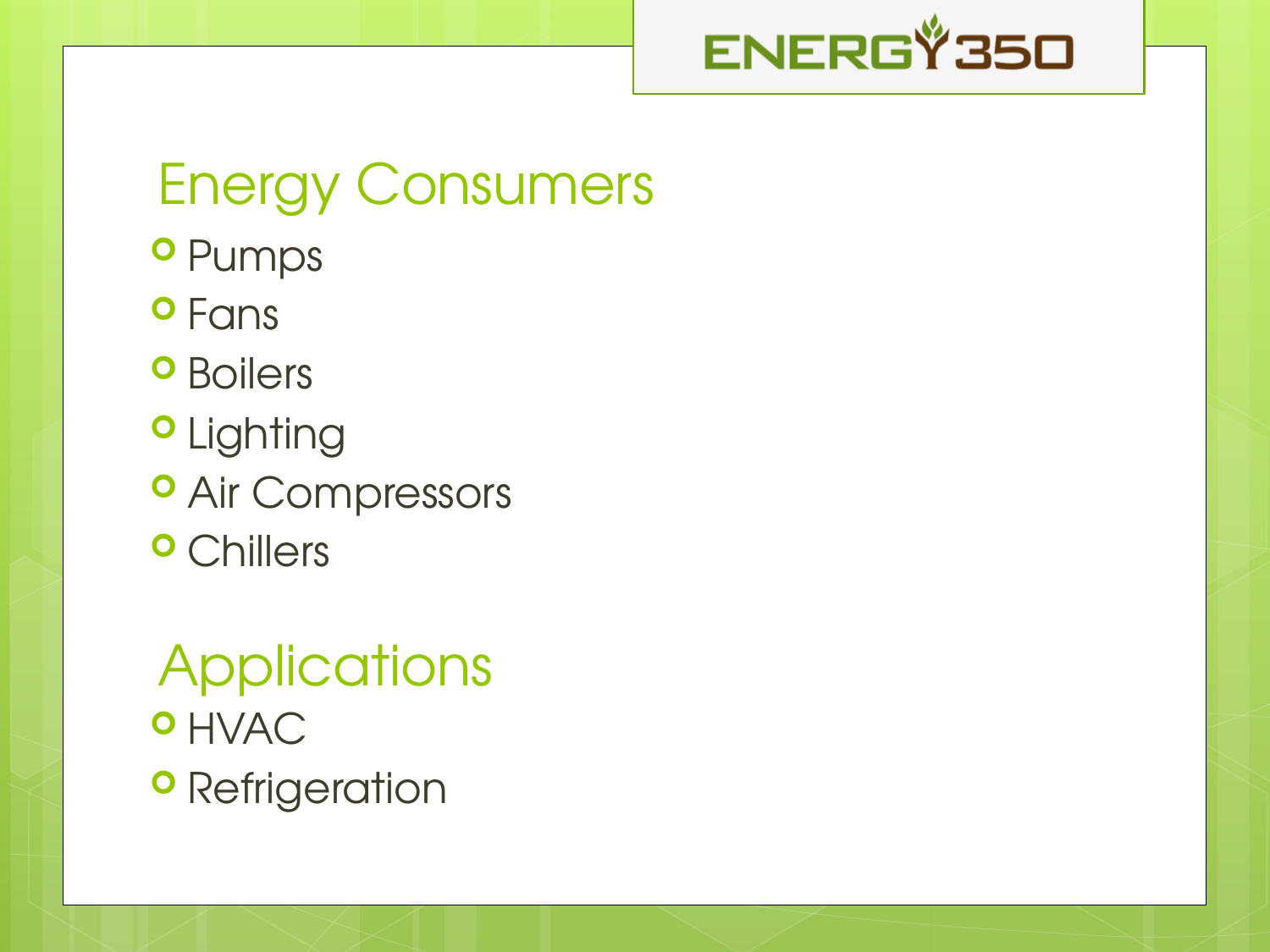

# Energy Consumers
Pumps
Fans
Boilers
Lighting
Air Compressors
Chillers

HVAC
Refrigeration
Applications